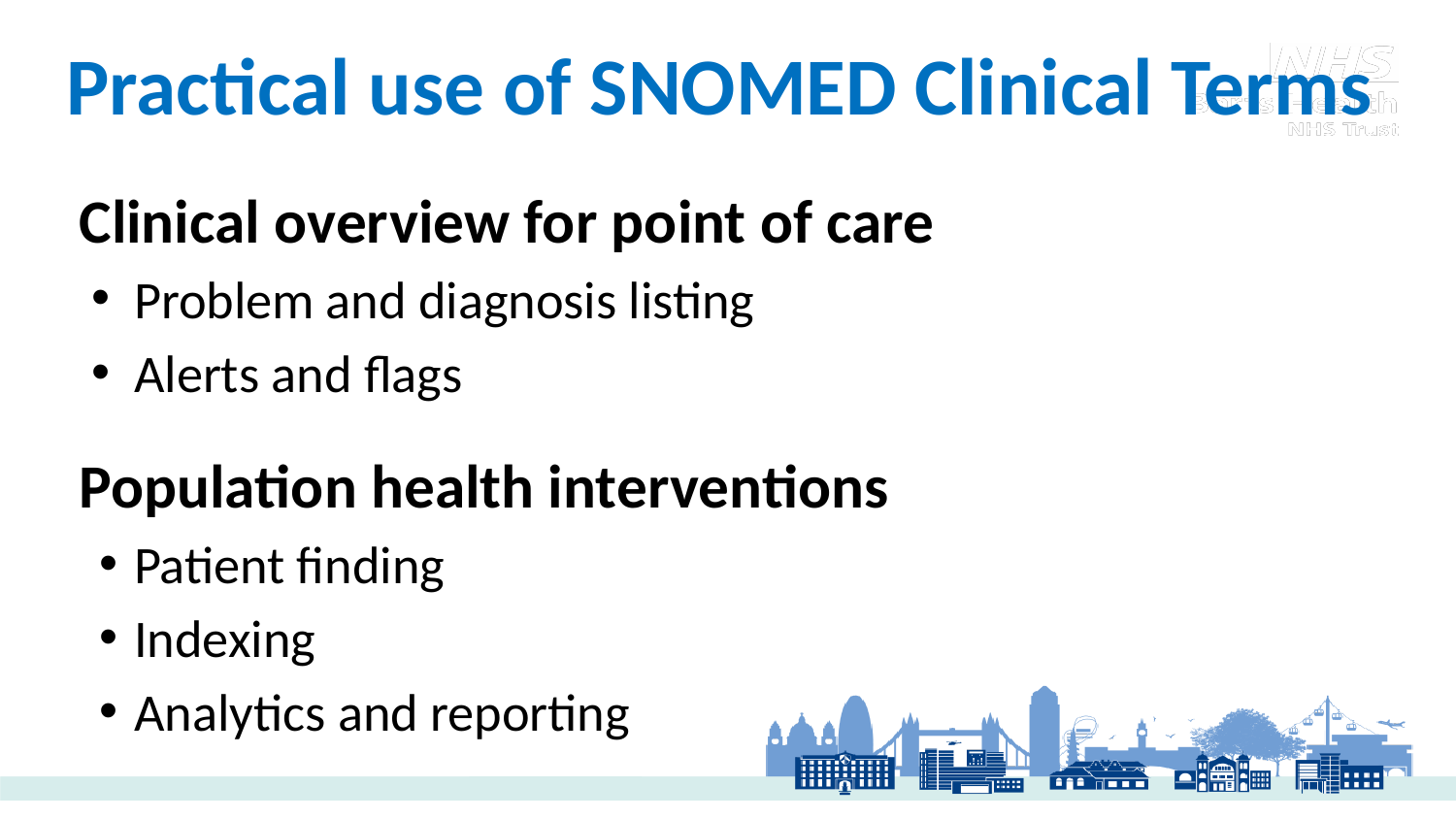

# Practical use of SNOMED Clinical Terms
Clinical overview for point of care
Problem and diagnosis listing
Alerts and flags

Population health interventions
Patient finding
Indexing
Analytics and reporting